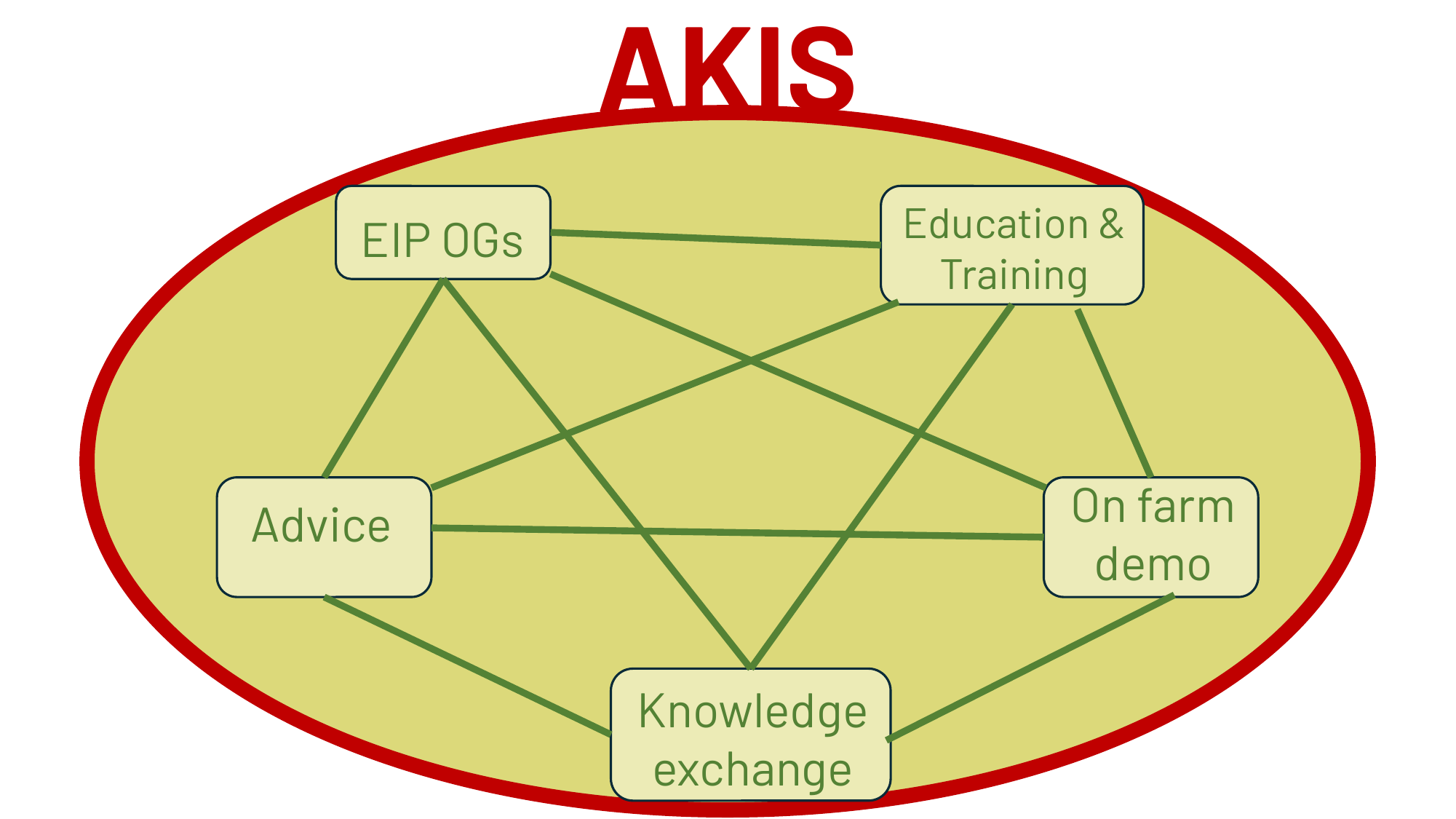

AKIS

Education & Training
EIP OGs
On farm demo

Advice

Knowledge exchange